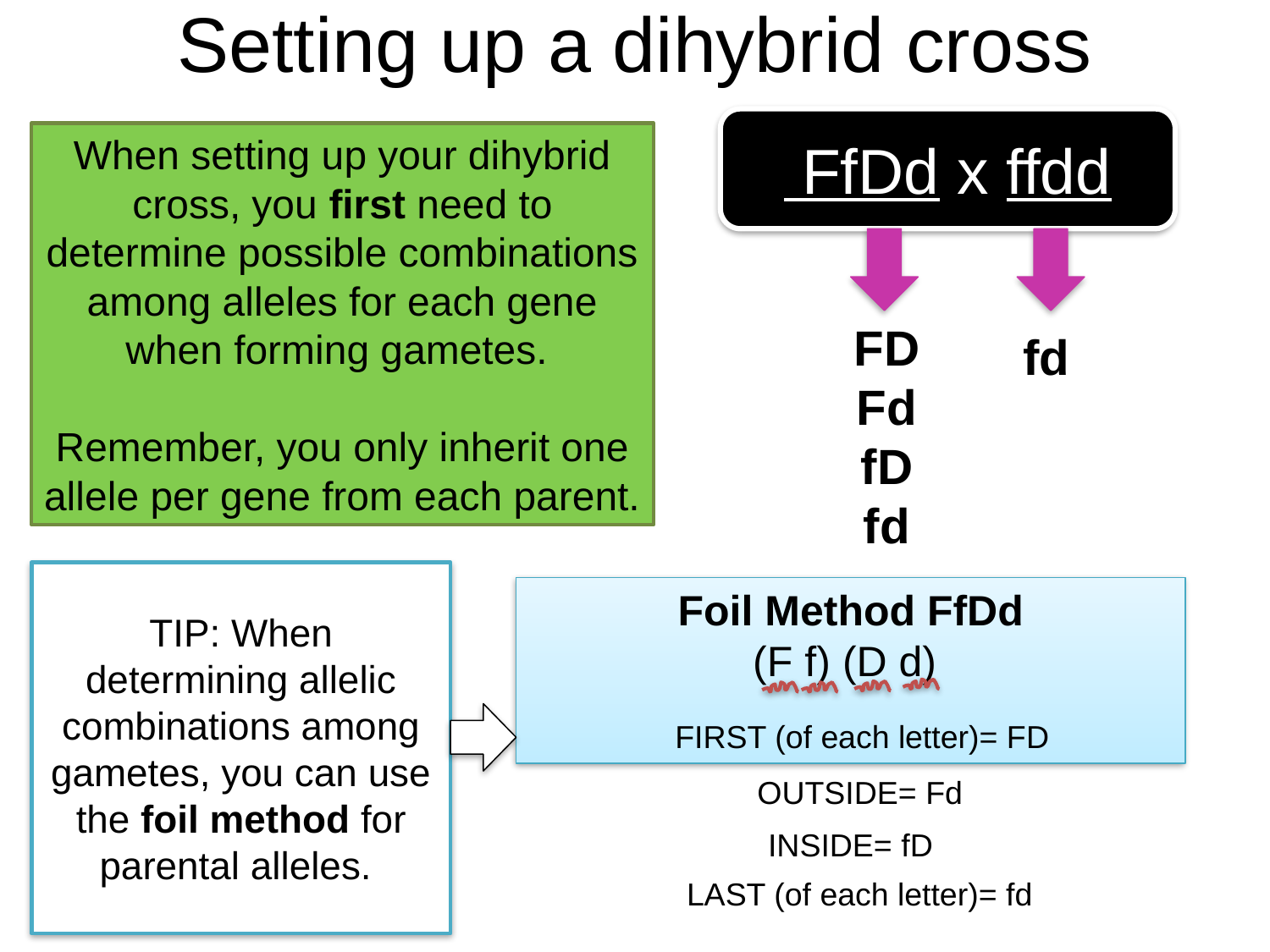

# Setting up a dihybrid cross
 FfDd x ffdd
When setting up your dihybrid cross, you first need to determine possible combinations among alleles for each gene when forming gametes.

Remember, you only inherit one allele per gene from each parent.

FD
Fd
fD
fd
fd
TIP: When determining allelic combinations among gametes, you can use the foil method for parental alleles.
Foil Method FfDd
(F f) (D d)

FIRST (of each letter)= FD

OUTSIDE= Fd

INSIDE= fD

LAST (of each letter)= fd